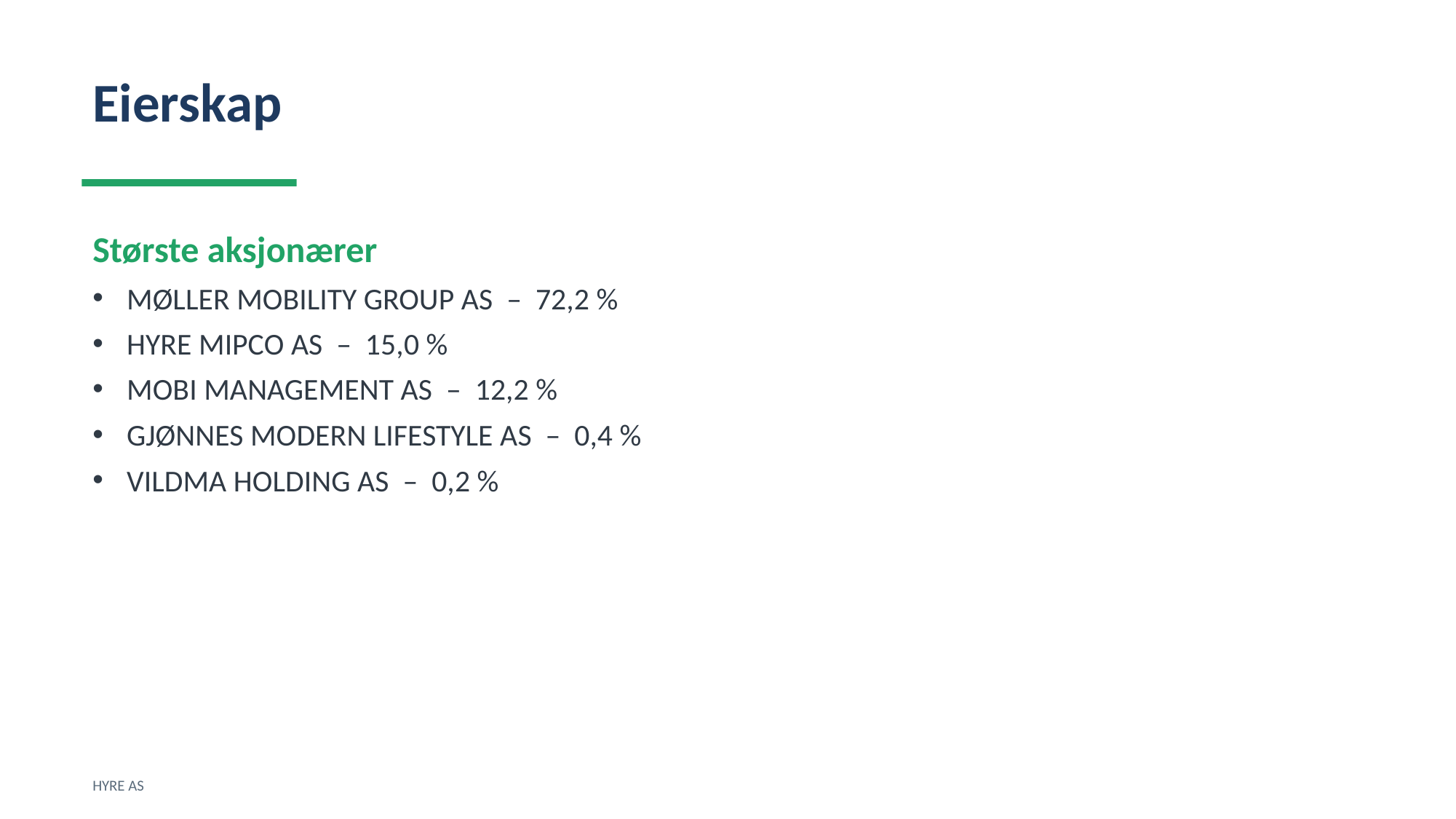

Eierskap

Største aksjonærer
MØLLER MOBILITY GROUP AS  –  72,2 %
HYRE MIPCO AS  –  15,0 %
MOBI MANAGEMENT AS  –  12,2 %
GJØNNES MODERN LIFESTYLE AS  –  0,4 %
VILDMA HOLDING AS  –  0,2 %
HYRE AS